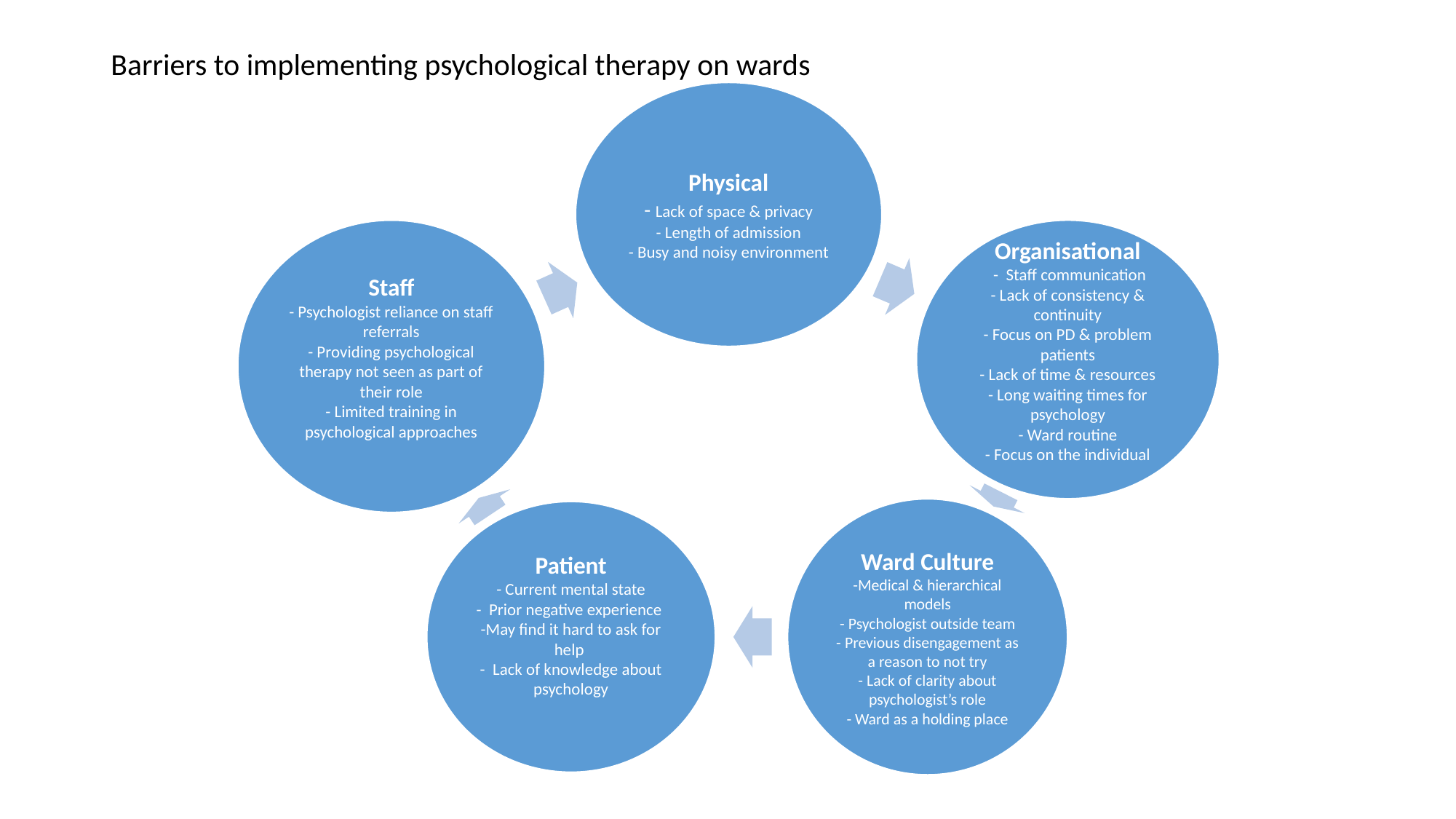

# Barriers to implementing psychological therapy on wards
Physical
- Lack of space & privacy
- Length of admission
- Busy and noisy environment

Organisational
 -  Staff communication
- Lack of consistency & continuity
- Focus on PD & problem patients
- Lack of time & resources
- Long waiting times for psychology
- Ward routine
- Focus on the individual

Ward Culture
-Medical & hierarchical models
- Psychologist outside team
- Previous disengagement as a reason to not try
- Lack of clarity about psychologist’s role
- Ward as a holding place

Patient
- Current mental state
-  Prior negative experience
-May find it hard to ask for help
-  Lack of knowledge about psychology

Staff
- Psychologist reliance on staff referrals
- Providing psychological therapy not seen as part of their role
- Limited training in psychological approaches